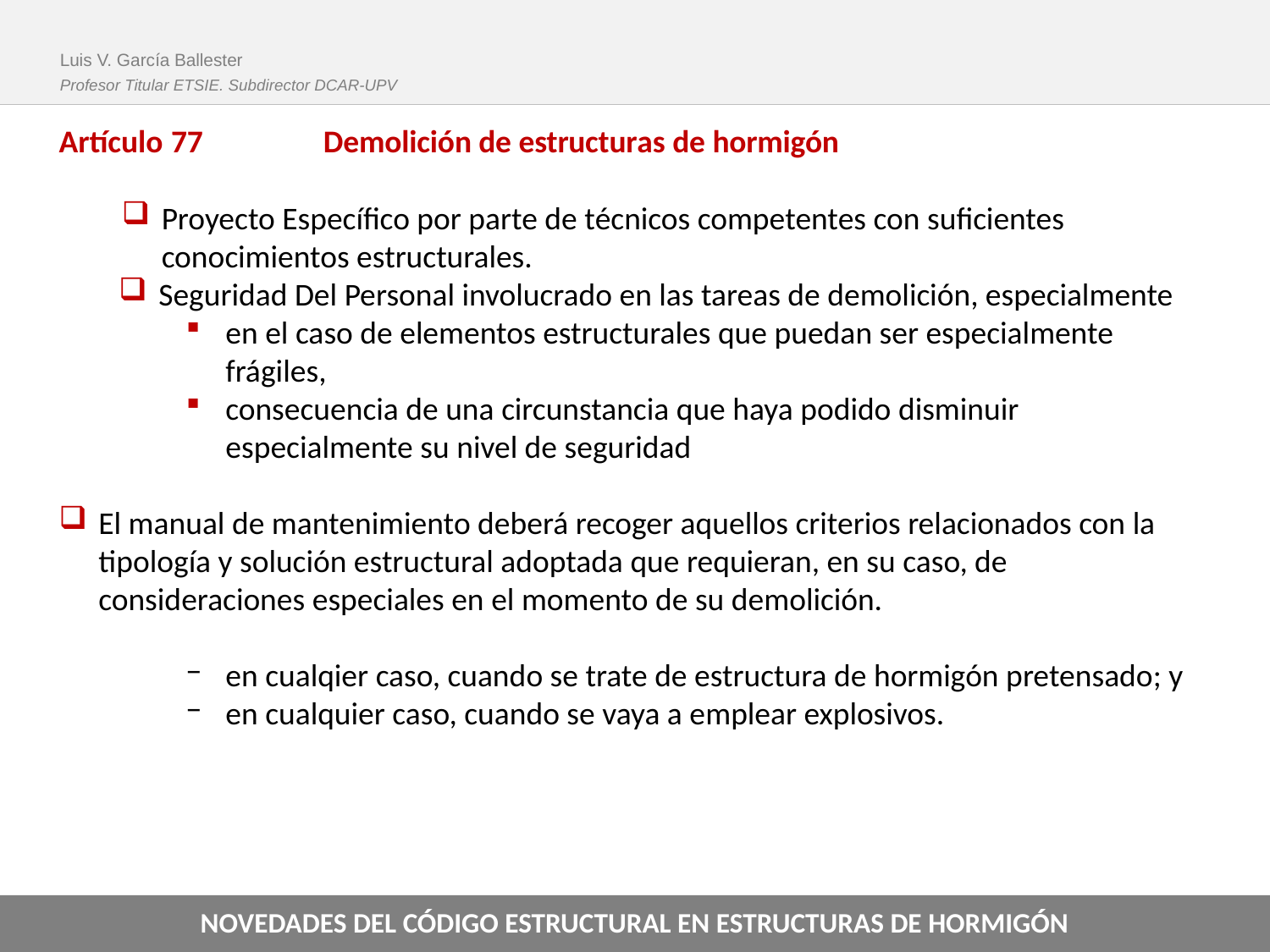

Luis V. García Ballester
Profesor Titular ETSIE. Subdirector DCAR-UPV
Artículo 77	Demolición de estructuras de hormigón

Proyecto Específico por parte de técnicos competentes con suficientes conocimientos estructurales.
Seguridad Del Personal involucrado en las tareas de demolición, especialmente
en el caso de elementos estructurales que puedan ser especialmente frágiles,
consecuencia de una circunstancia que haya podido disminuir especialmente su nivel de seguridad

El manual de mantenimiento deberá recoger aquellos criterios relacionados con la tipología y solución estructural adoptada que requieran, en su caso, de consideraciones especiales en el momento de su demolición.

en cualqier caso, cuando se trate de estructura de hormigón pretensado; y
en cualquier caso, cuando se vaya a emplear explosivos.

NOVEDADES DEL CÓDIGO ESTRUCTURAL EN ESTRUCTURAS DE HORMIGÓN